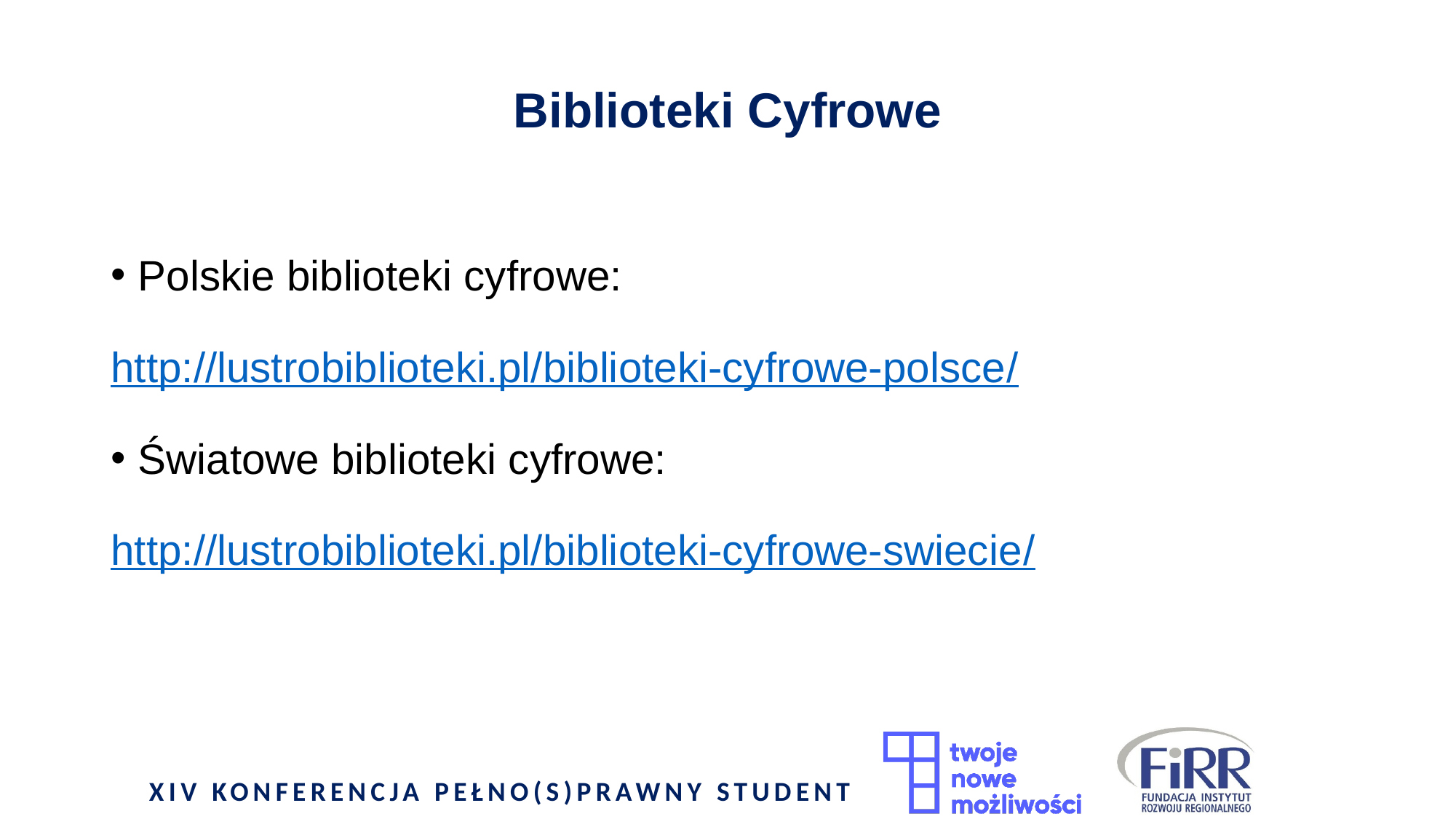

# Biblioteki Cyfrowe
Polskie biblioteki cyfrowe:
http://lustrobiblioteki.pl/biblioteki-cyfrowe-polsce/
Światowe biblioteki cyfrowe:
http://lustrobiblioteki.pl/biblioteki-cyfrowe-swiecie/